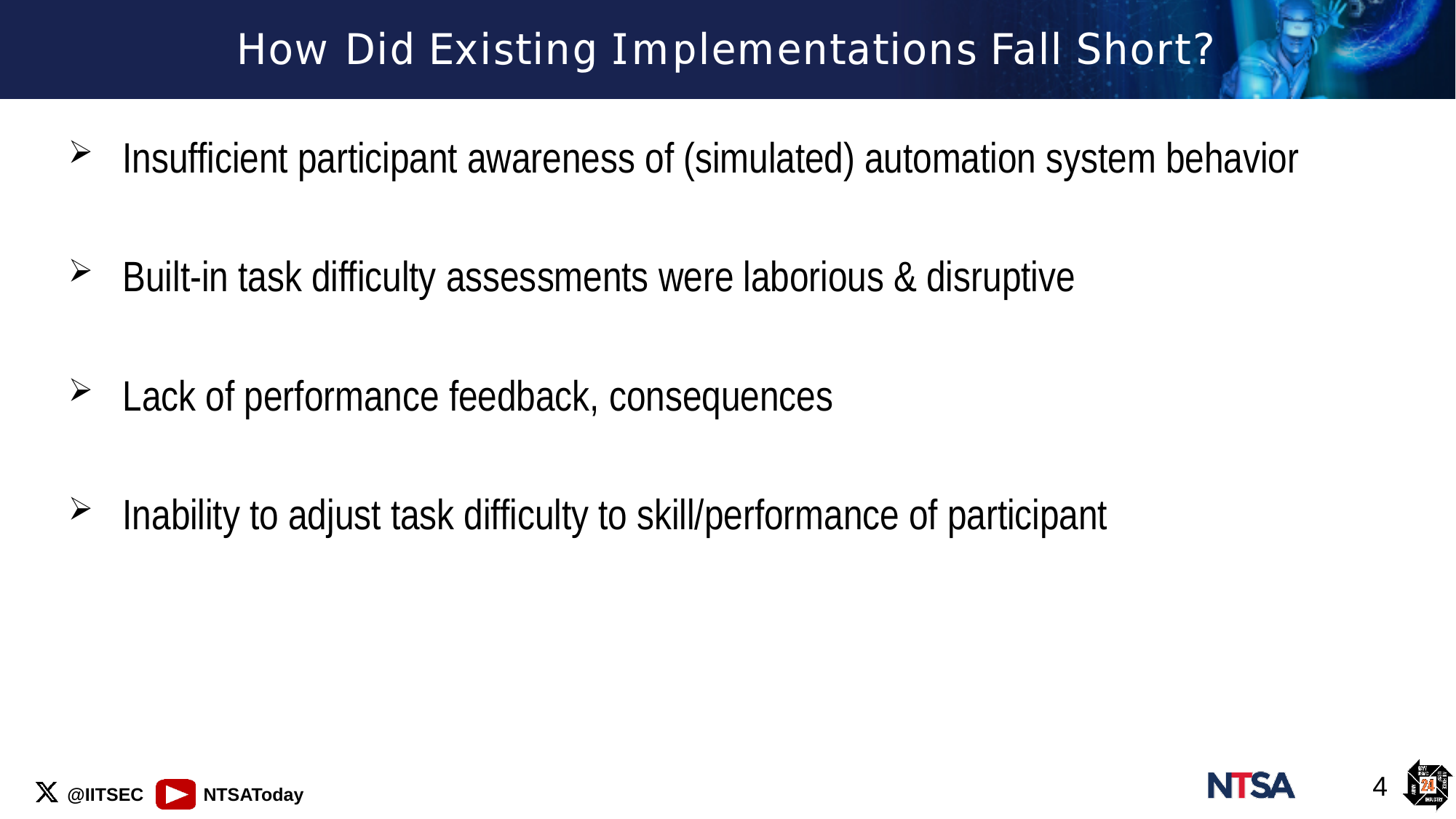

# How Did Existing Implementations Fall Short?
Insufficient participant awareness of (simulated) automation system behavior

Built-in task difficulty assessments were laborious & disruptive

Lack of performance feedback, consequences

Inability to adjust task difficulty to skill/performance of participant

4